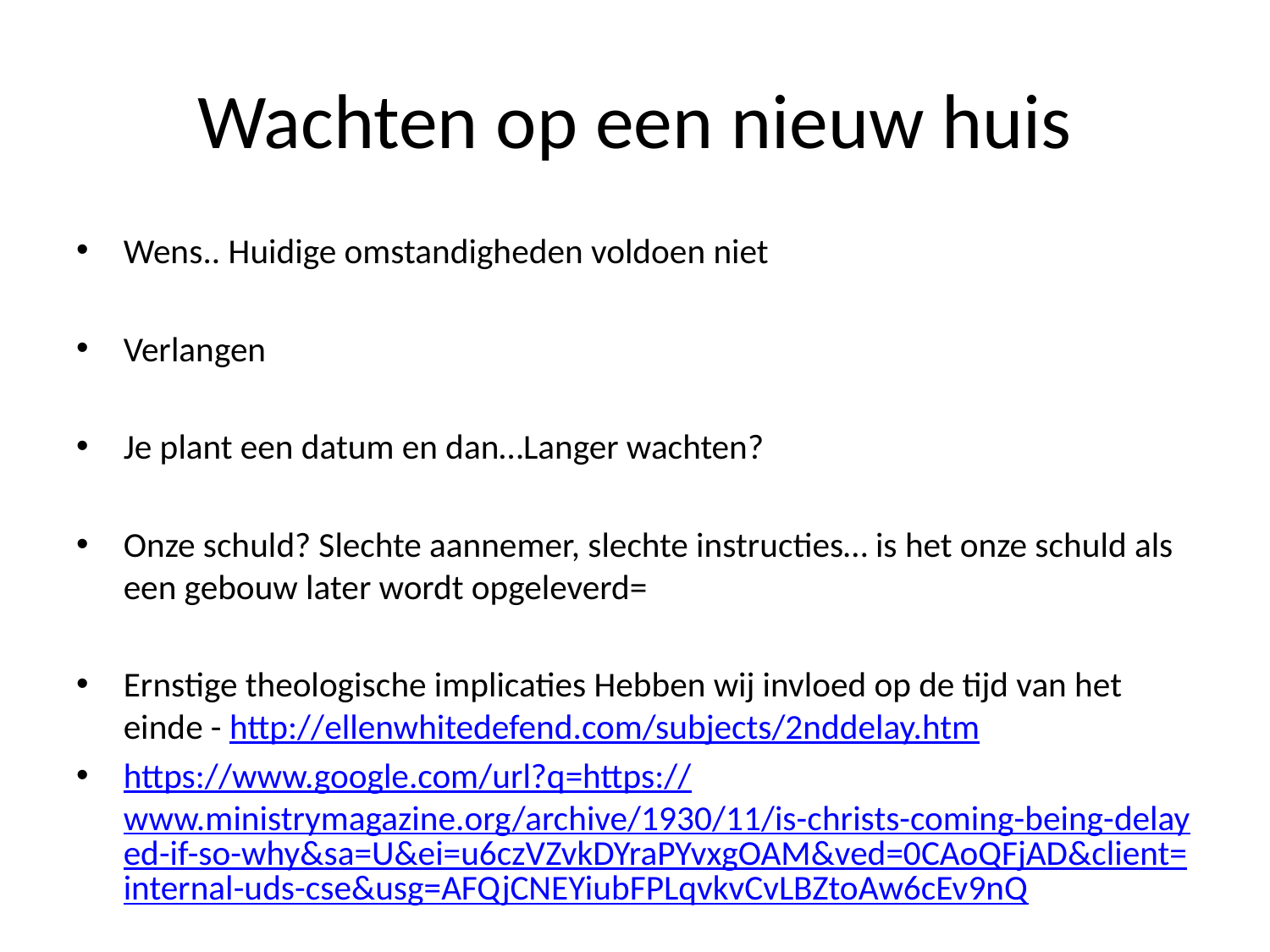

# Wachten op een nieuw huis
Wens.. Huidige omstandigheden voldoen niet

Verlangen

Je plant een datum en dan…Langer wachten?

Onze schuld? Slechte aannemer, slechte instructies… is het onze schuld als een gebouw later wordt opgeleverd=

Ernstige theologische implicaties Hebben wij invloed op de tijd van het einde - http://ellenwhitedefend.com/subjects/2nddelay.htm
https://www.google.com/url?q=https://www.ministrymagazine.org/archive/1930/11/is-christs-coming-being-delayed-if-so-why&sa=U&ei=u6czVZvkDYraPYvxgOAM&ved=0CAoQFjAD&client=internal-uds-cse&usg=AFQjCNEYiubFPLqvkvCvLBZtoAw6cEv9nQ